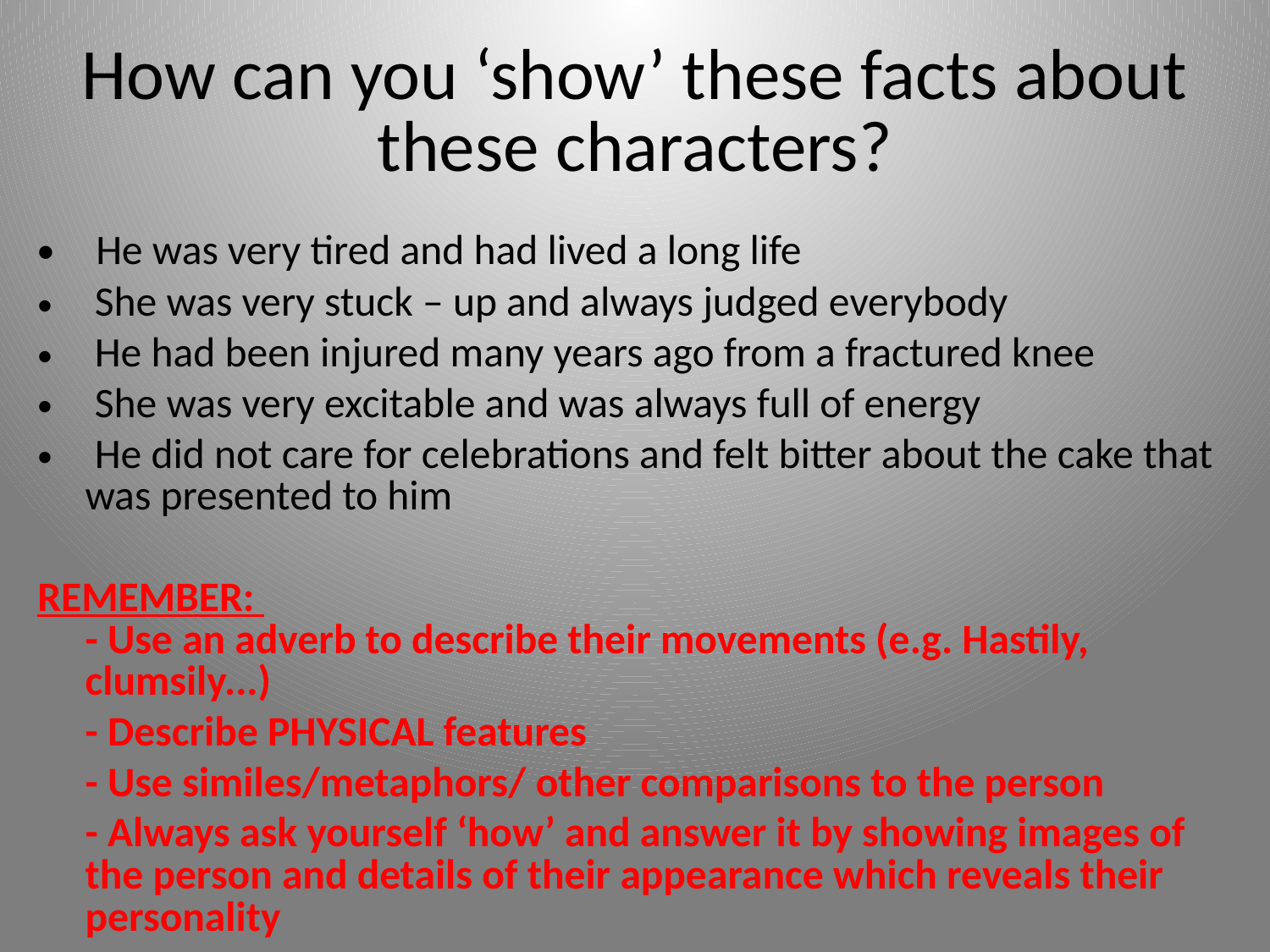

# How can you ‘show’ these facts about these characters?
 He was very tired and had lived a long life
 She was very stuck – up and always judged everybody
 He had been injured many years ago from a fractured knee
 She was very excitable and was always full of energy
 He did not care for celebrations and felt bitter about the cake that was presented to him

REMEMBER:
- Use an adverb to describe their movements (e.g. Hastily, clumsily...)
	- Describe PHYSICAL features
	- Use similes/metaphors/ other comparisons to the person
	- Always ask yourself ‘how’ and answer it by showing images of the person and details of their appearance which reveals their personality